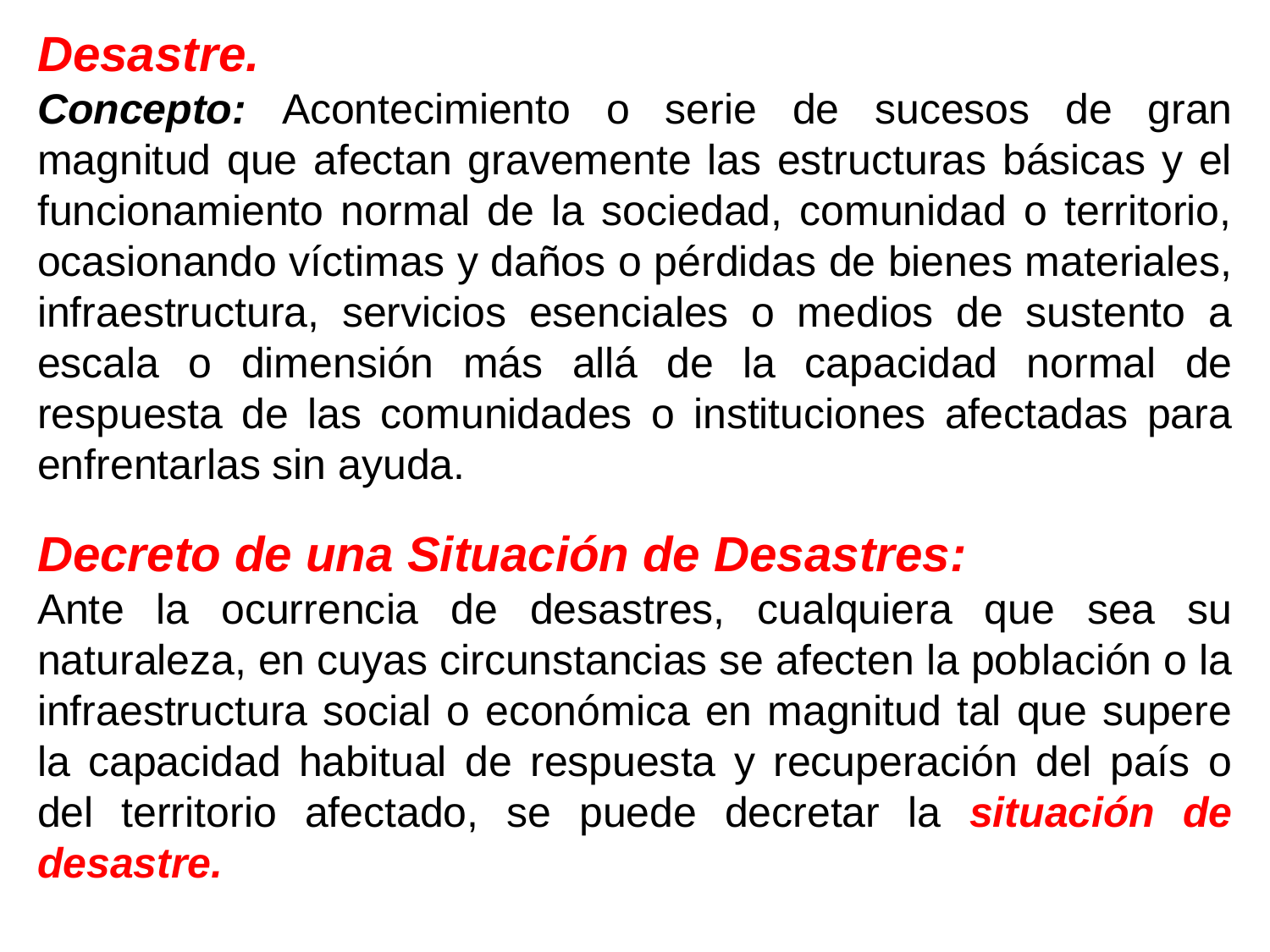

Desastre.
Concepto: Acontecimiento o serie de sucesos de gran magnitud que afectan gravemente las estructuras básicas y el funcionamiento normal de la sociedad, comunidad o territorio, ocasionando víctimas y daños o pérdidas de bienes materiales, infraestructura, servicios esenciales o medios de sustento a escala o dimensión más allá de la capacidad normal de respuesta de las comunidades o instituciones afectadas para enfrentarlas sin ayuda.
Decreto de una Situación de Desastres:
Ante la ocurrencia de desastres, cualquiera que sea su naturaleza, en cuyas circunstancias se afecten la población o la infraestructura social o económica en magnitud tal que supere la capacidad habitual de respuesta y recuperación del país o del territorio afectado, se puede decretar la situación de desastre.